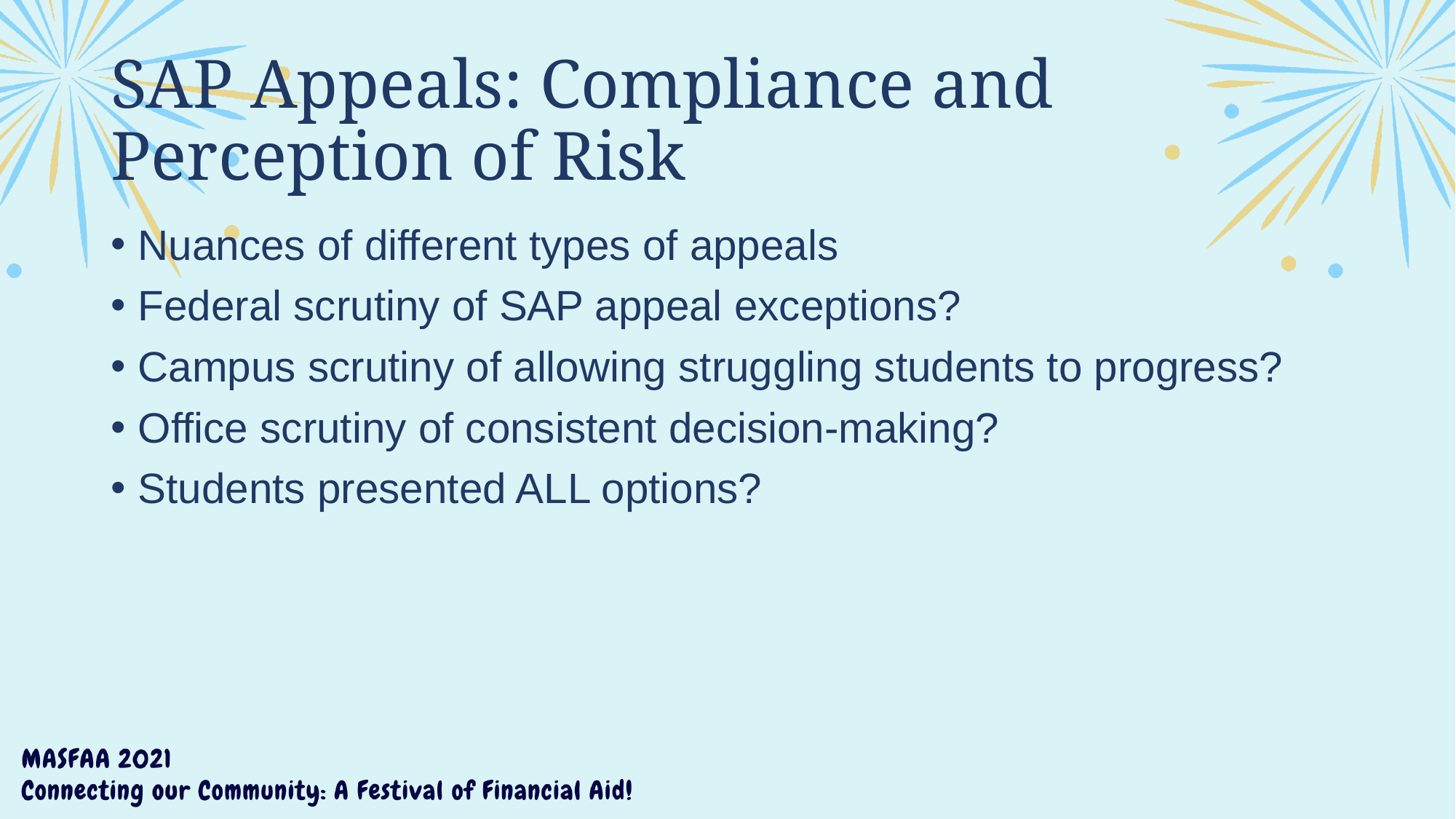

# SAP Appeals: Compliance and Perception of Risk
Nuances of different types of appeals
Federal scrutiny of SAP appeal exceptions?
Campus scrutiny of allowing struggling students to progress?
Office scrutiny of consistent decision-making?
Students presented ALL options?